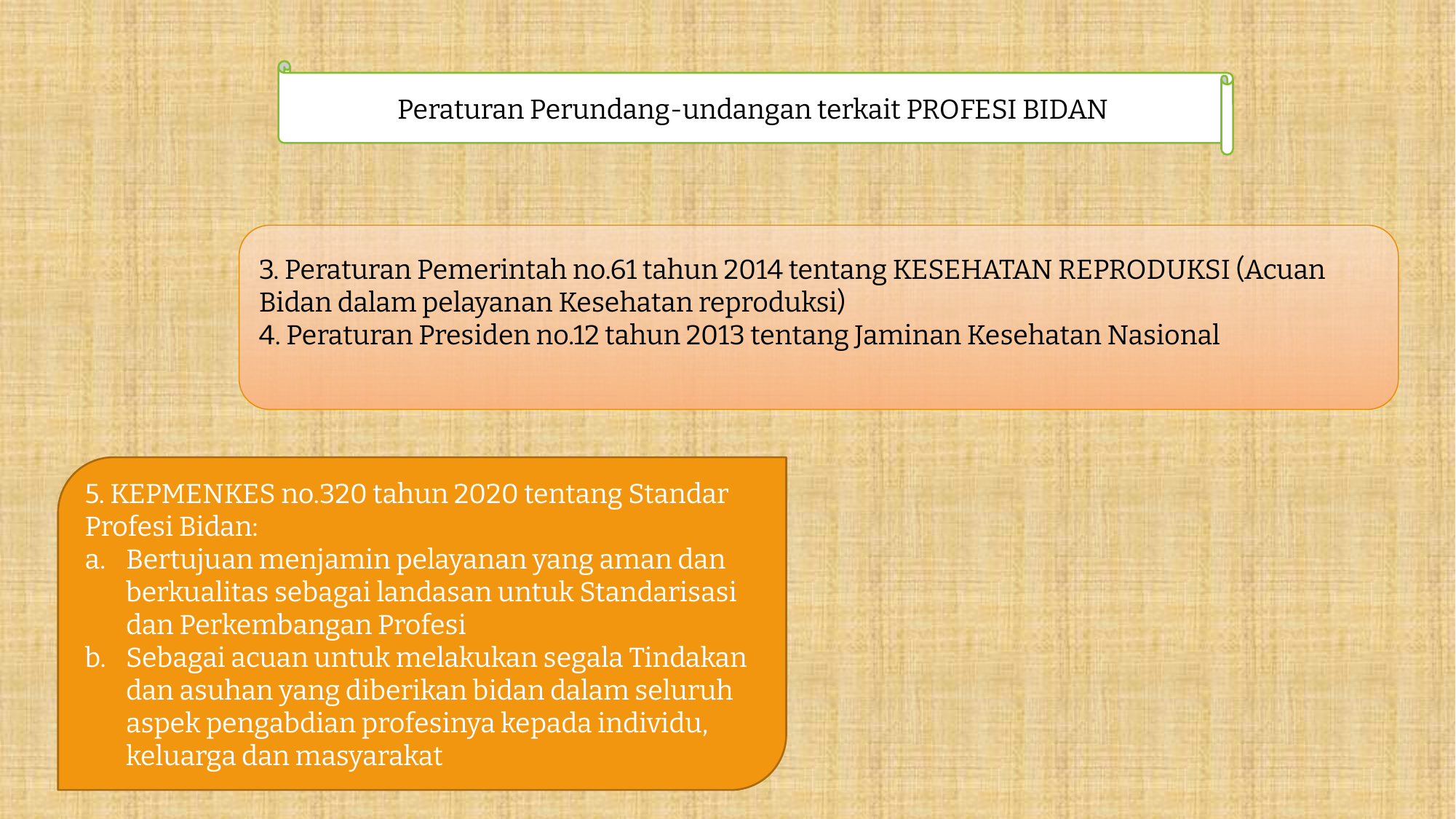

Peraturan Perundang-undangan terkait PROFESI BIDAN
3. Peraturan Pemerintah no.61 tahun 2014 tentang KESEHATAN REPRODUKSI (Acuan Bidan dalam pelayanan Kesehatan reproduksi)
4. Peraturan Presiden no.12 tahun 2013 tentang Jaminan Kesehatan Nasional

5. KEPMENKES no.320 tahun 2020 tentang Standar Profesi Bidan:
Bertujuan menjamin pelayanan yang aman dan berkualitas sebagai landasan untuk Standarisasi dan Perkembangan Profesi
Sebagai acuan untuk melakukan segala Tindakan dan asuhan yang diberikan bidan dalam seluruh aspek pengabdian profesinya kepada individu, keluarga dan masyarakat